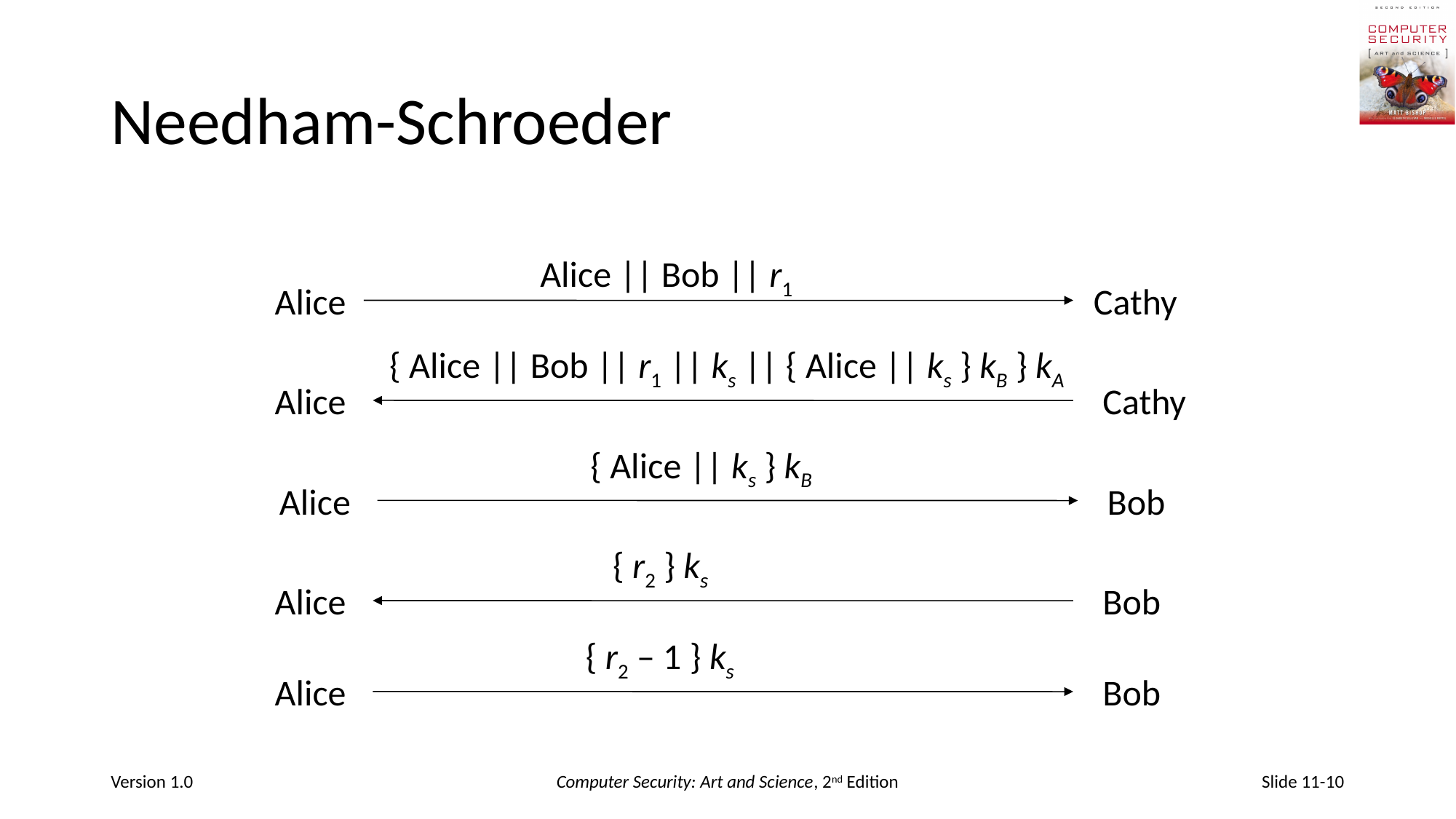

# Needham-Schroeder
Alice || Bob || r1
Alice
Cathy

{ Alice || Bob || r1 || ks || { Alice || ks } kB } kA
Alice
Cathy

{ Alice || ks } kB
Alice
Bob

{ r2 } ks
Alice
Bob

{ r2 – 1 } ks
Alice
Bob

Version 1.0
Computer Security: Art and Science, 2nd Edition
Slide 11-10